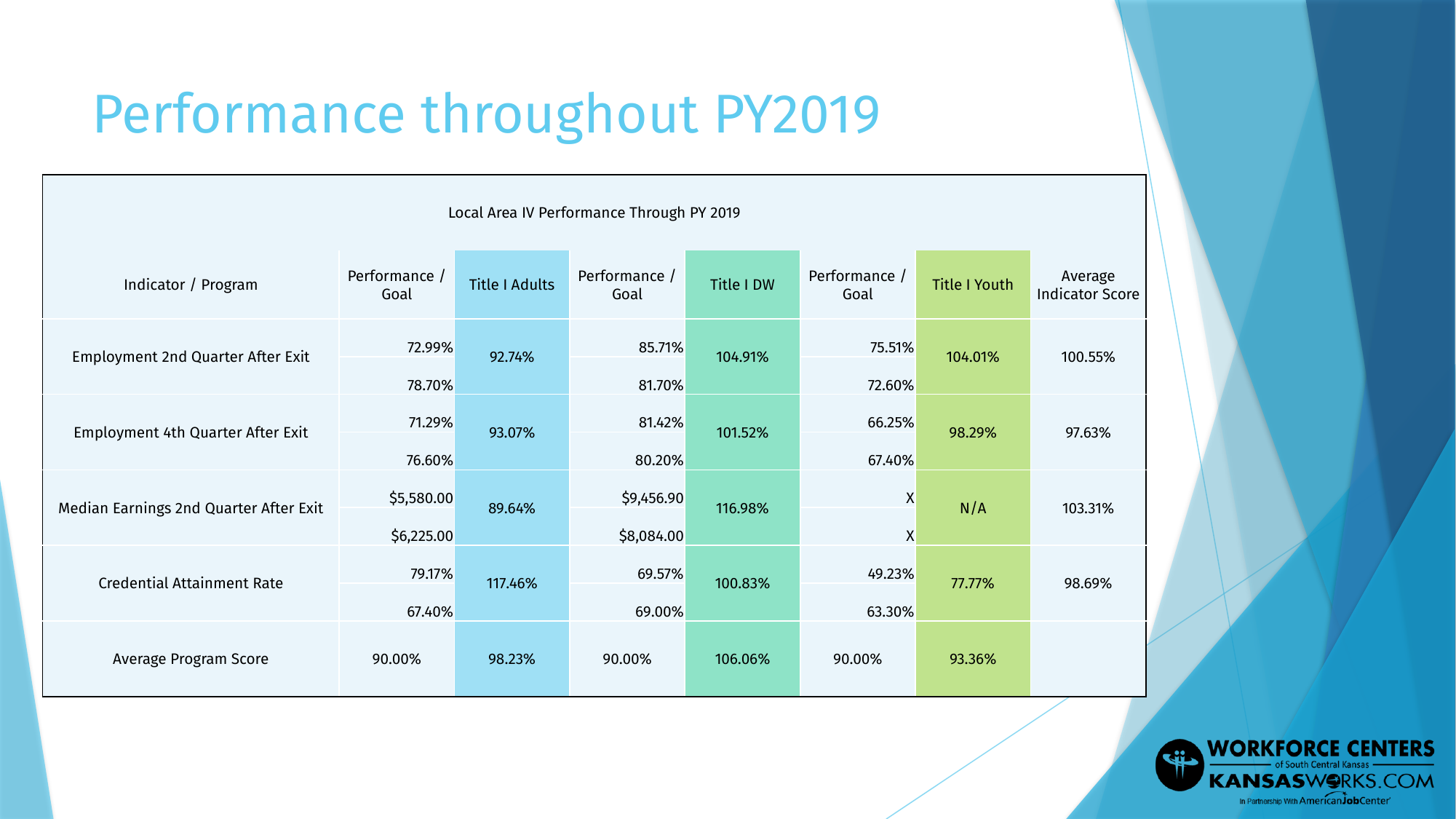

# Performance throughout PY2019
| Local Area IV Performance Through PY 2019 |  |  |  |  |  |  |  |
| --- | --- | --- | --- | --- | --- | --- | --- |
| Indicator / Program | Performance / Goal | Title I Adults | Performance / Goal | Title I DW | Performance / Goal | Title I Youth | Average Indicator Score |
| Employment 2nd Quarter After Exit | 72.99% | 92.74% | 85.71% | 104.91% | 75.51% | 104.01% | 100.55% |
|  | 78.70% |  | 81.70% |  | 72.60% |  |  |
| Employment 4th Quarter After Exit | 71.29% | 93.07% | 81.42% | 101.52% | 66.25% | 98.29% | 97.63% |
|  | 76.60% |  | 80.20% |  | 67.40% |  |  |
| Median Earnings 2nd Quarter After Exit | $5,580.00 | 89.64% | $9,456.90 | 116.98% | X | N/A | 103.31% |
|  | $6,225.00 |  | $8,084.00 |  | X |  |  |
| Credential Attainment Rate | 79.17% | 117.46% | 69.57% | 100.83% | 49.23% | 77.77% | 98.69% |
|  | 67.40% |  | 69.00% |  | 63.30% |  |  |
| Average Program Score | 90.00% | 98.23% | 90.00% | 106.06% | 90.00% | 93.36% |  |